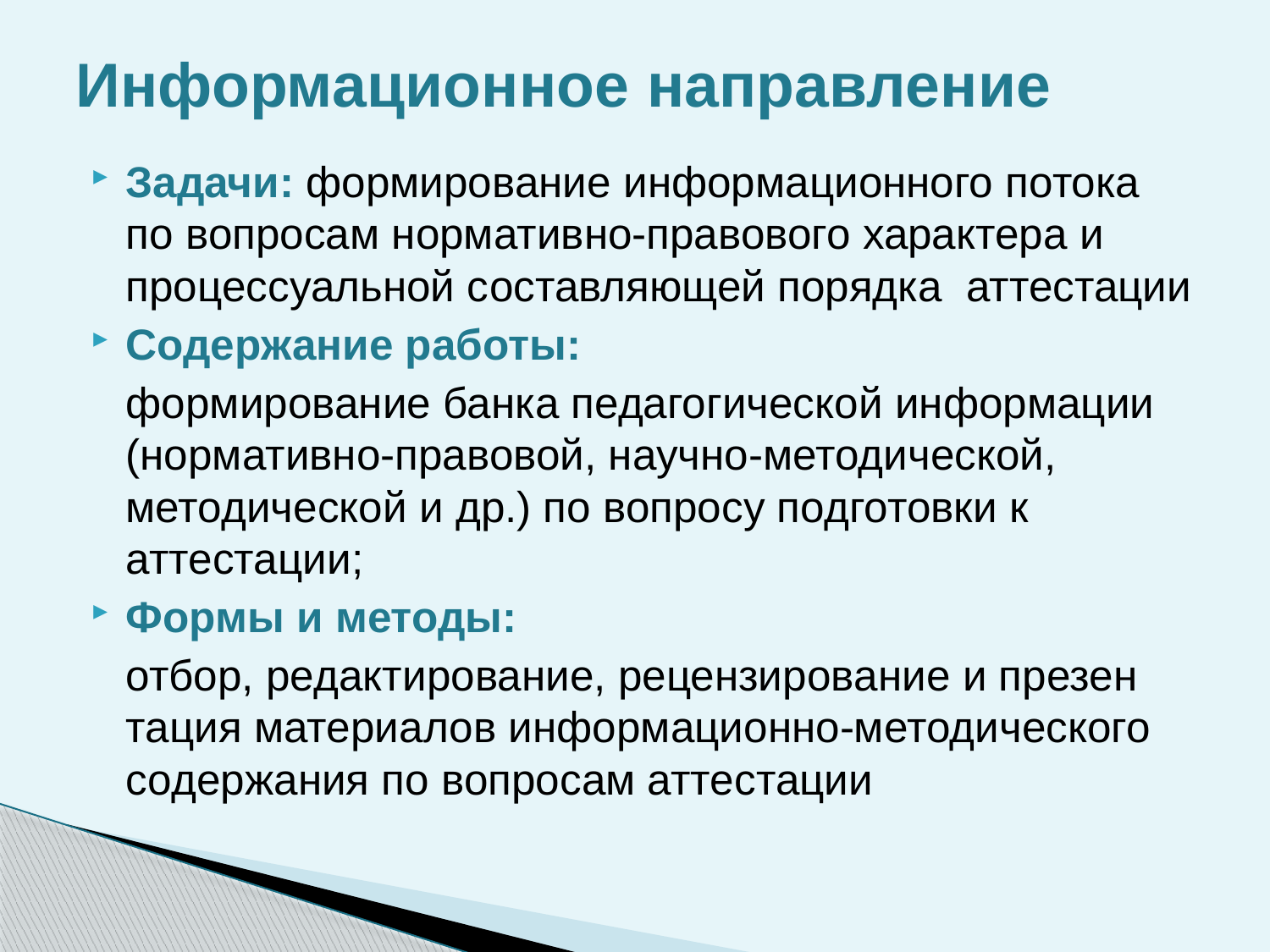

# Информационное направление
Задачи: формирование информационного потока по вопросам нормативно-правового характера и процессуальной составляющей порядка  аттестации
Содержание работы:
	формирование банка педагогической информации (нормативно-правовой, научно-методической, методической и др.) по вопросу подготовки к аттестации;
Формы и методы:
	отбор, редак­тирование, рецензирова­ние и презен­тация матери­алов инфор­мационно-ме­тодического содержания по вопросам аттестации